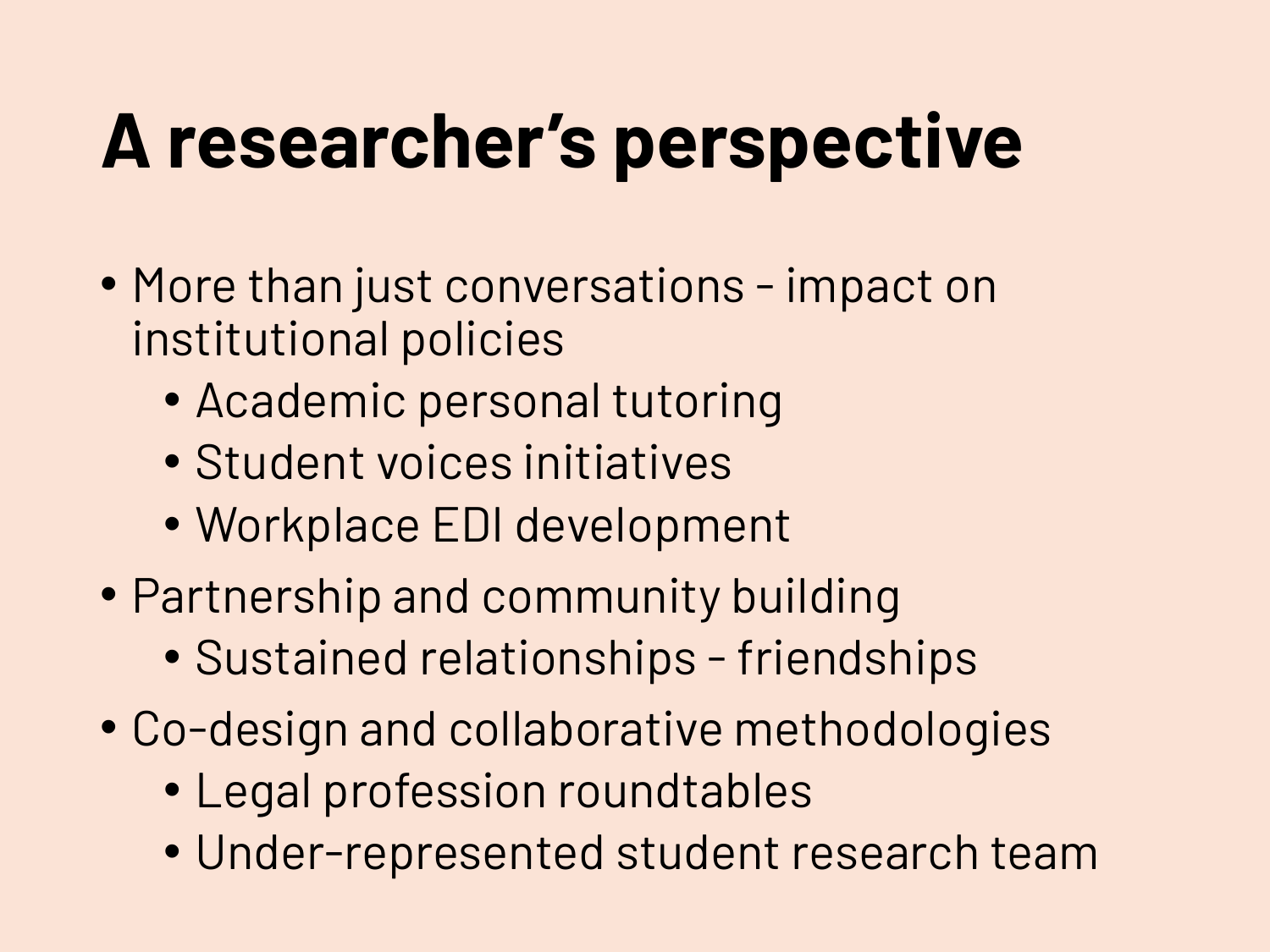

# A researcher’s perspective
More than just conversations - impact on institutional policies
Academic personal tutoring
Student voices initiatives
Workplace EDI development
Partnership and community building
Sustained relationships - friendships
Co-design and collaborative methodologies
Legal profession roundtables
Under-represented student research team